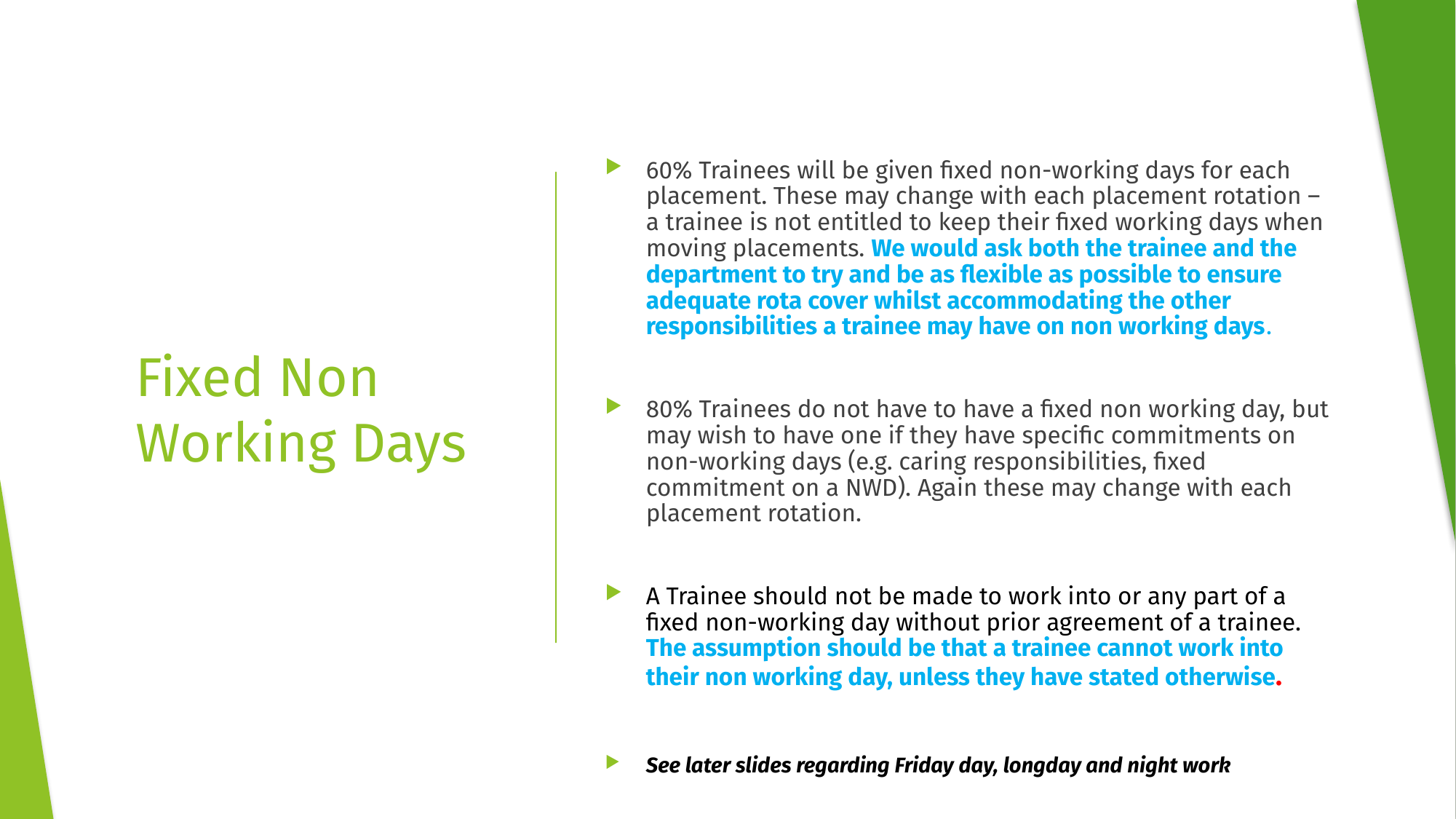

60% Trainees will be given fixed non-working days for each placement. These may change with each placement rotation – a trainee is not entitled to keep their fixed working days when moving placements. We would ask both the trainee and the department to try and be as flexible as possible to ensure adequate rota cover whilst accommodating the other responsibilities a trainee may have on non working days.

80% Trainees do not have to have a fixed non working day, but may wish to have one if they have specific commitments on non-working days (e.g. caring responsibilities, fixed commitment on a NWD). Again these may change with each placement rotation.

A Trainee should not be made to work into or any part of a fixed non-working day without prior agreement of a trainee. The assumption should be that a trainee cannot work into their non working day, unless they have stated otherwise.

See later slides regarding Friday day, longday and night work
# Fixed Non Working Days